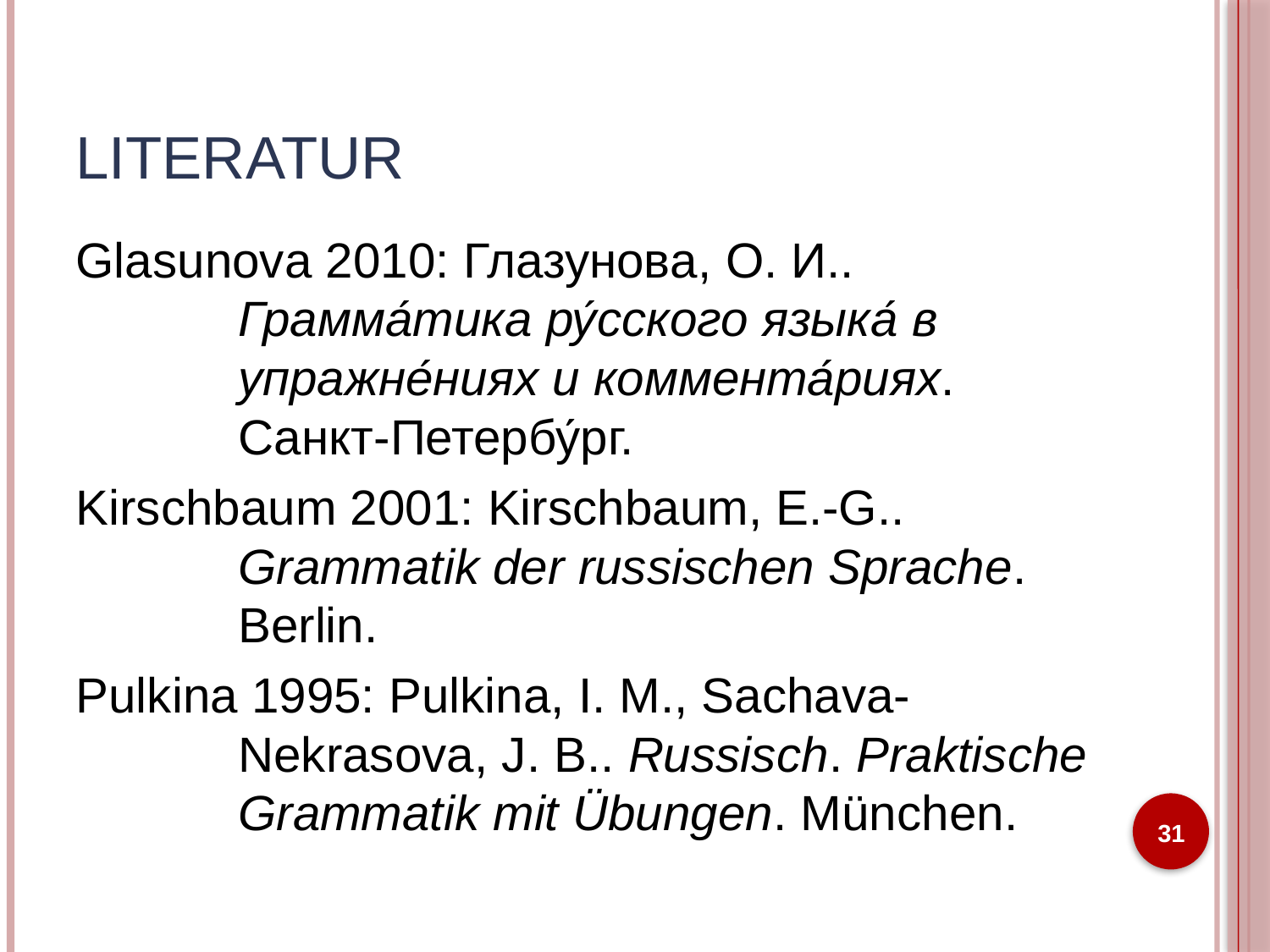

# Literatur
Glasunova 2010: Глазунова, О. И.. Грамма́тика ру́сского языка́ в упражне́ниях и коммента́риях. Санкт-Петербу́рг.
Kirschbaum 2001: Kirschbaum, E.-G.. Grammatik der russischen Sprache. Berlin.
Pulkina 1995: Pulkina, I. M., Sachava-Nekrasova, J. B.. Russisch. Praktische Grammatik mit Übungen. München.
31